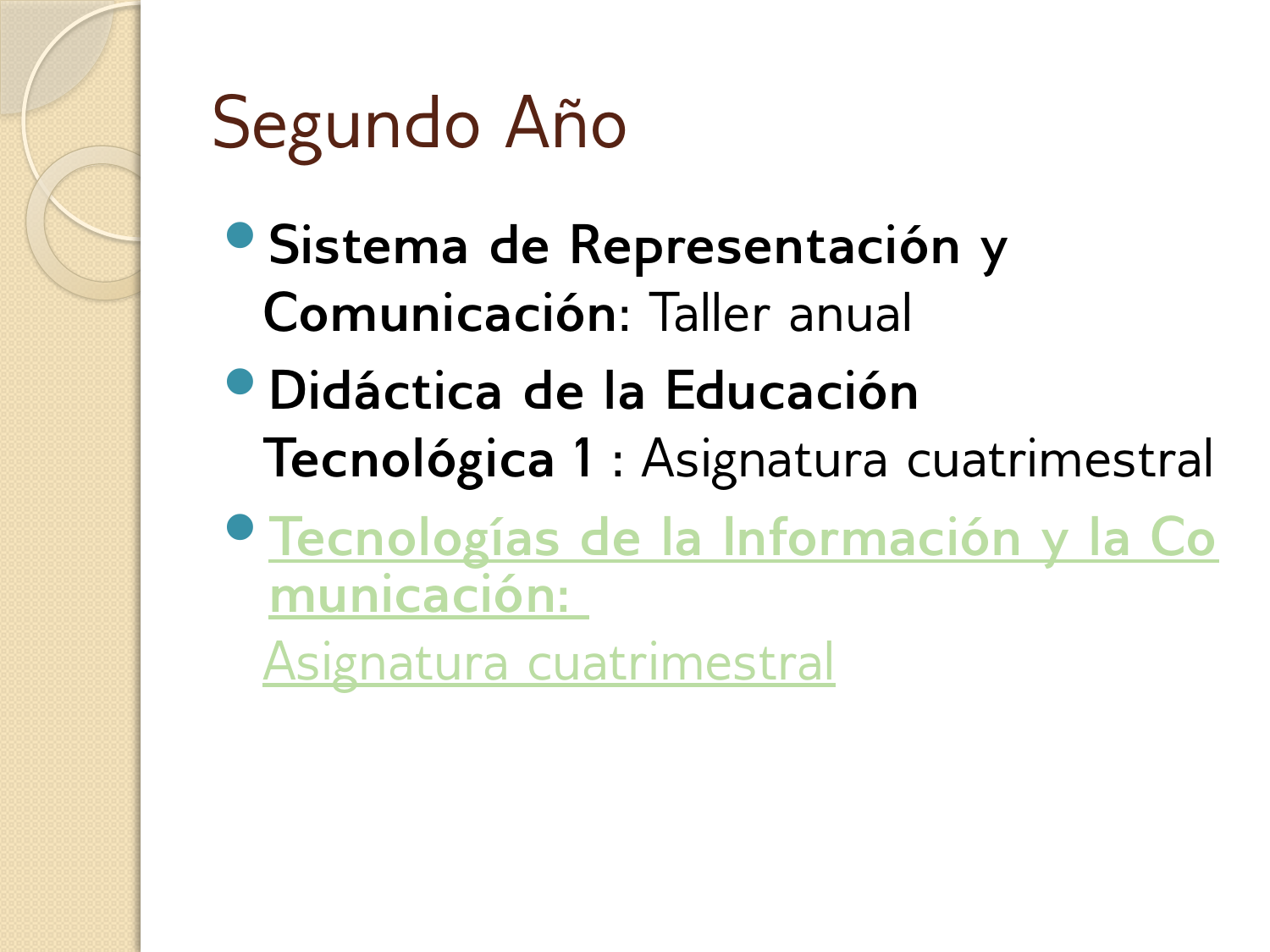

# Segundo Año
Sistema de Representación y Comunicación: Taller anual
Didáctica de la Educación Tecnológica 1 : Asignatura cuatrimestral
Tecnologías de la Información y la Comunicación: Asignatura cuatrimestral